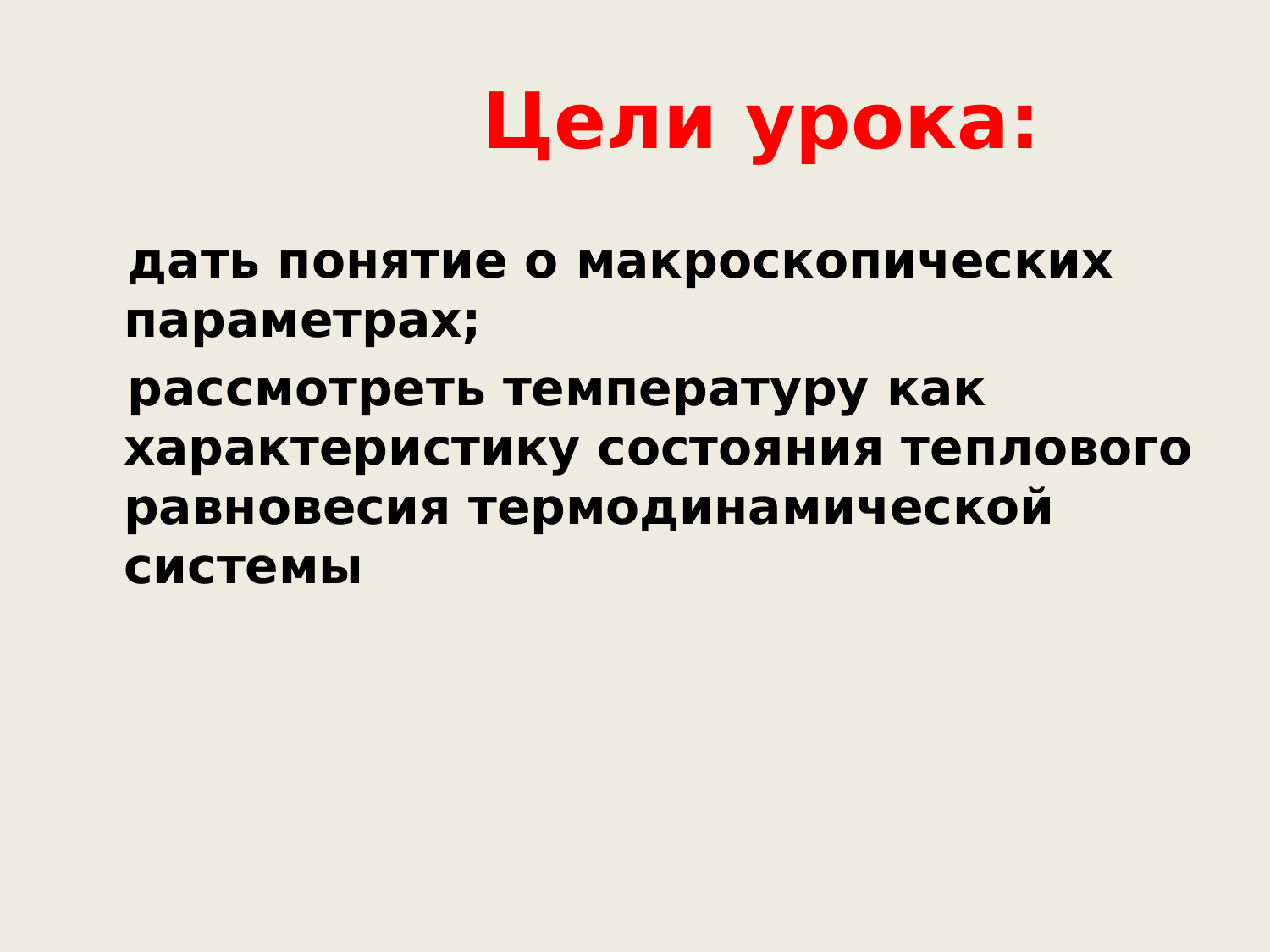

# Цели урока:
   дать понятие о макроскопических параметрах;
   рассмотреть температуру как характеристику состояния теплового равновесия термодинамической системы